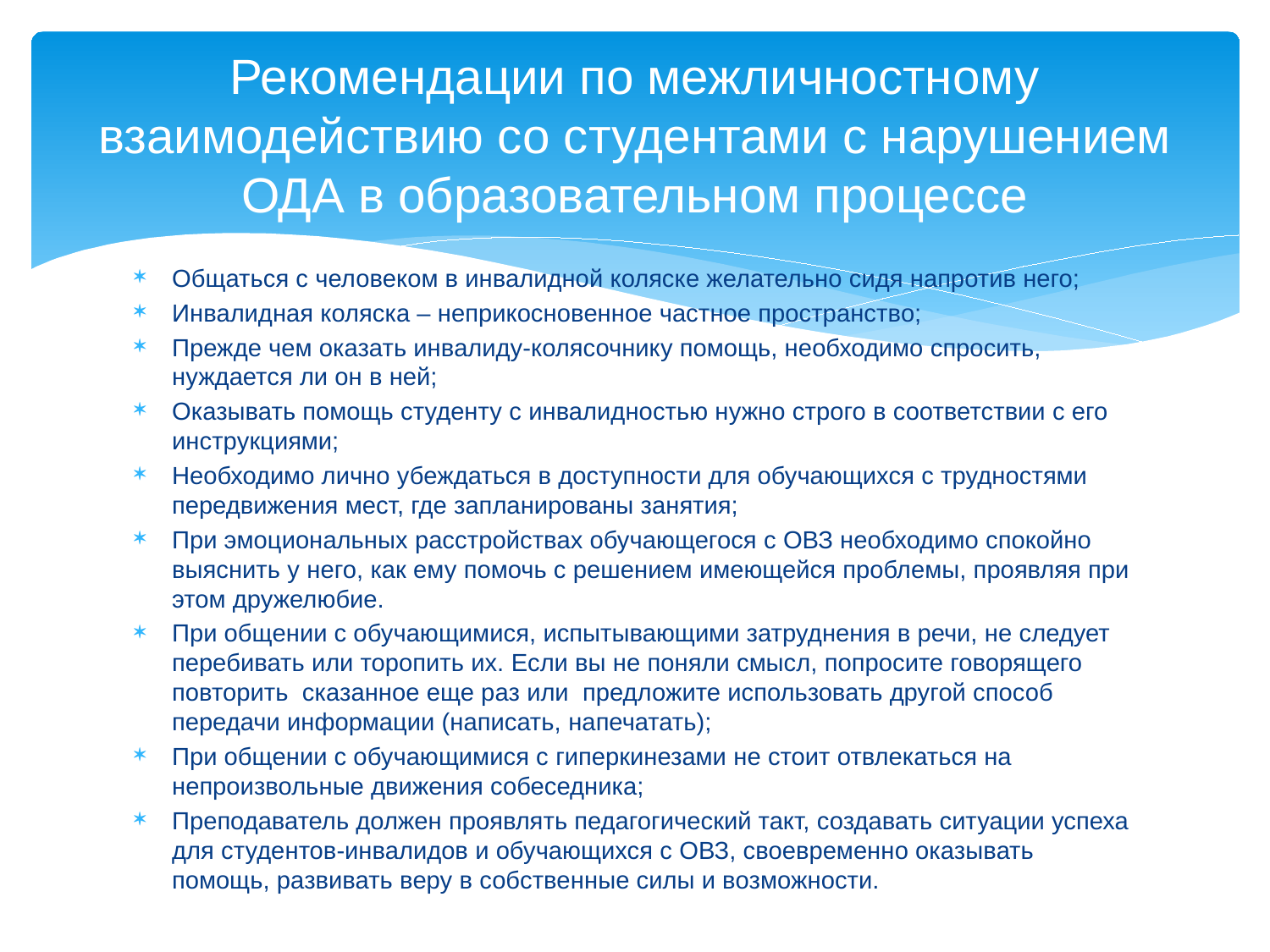

# Рекомендации по межличностному взаимодействию со студентами с нарушением ОДА в образовательном процессе
Общаться с человеком в инвалидной коляске желательно сидя напротив него;
Инвалидная коляска – неприкосновенное частное пространство;
Прежде чем оказать инвалиду-колясочнику помощь, необходимо спросить, нуждается ли он в ней;
Оказывать помощь студенту с инвалидностью нужно строго в соответствии с его инструкциями;
Необходимо лично убеждаться в доступности для обучающихся с трудностями передвижения мест, где запланированы занятия;
При эмоциональных расстройствах обучающегося с ОВЗ необходимо спокойно выяснить у него, как ему помочь с решением имеющейся проблемы, проявляя при этом дружелюбие.
При общении с обучающимися, испытывающими затруднения в речи, не следует перебивать или торопить их. Если вы не поняли смысл, попросите говорящего повторить  сказанное еще раз или  предложите использовать другой способ передачи информации (написать, напечатать);
При общении с обучающимися с гиперкинезами не стоит отвлекаться на непроизвольные движения собеседника;
Преподаватель должен проявлять педагогический такт, создавать ситуации успеха для студентов-инвалидов и обучающихся с ОВЗ, своевременно оказывать помощь, развивать веру в собственные силы и возможности.